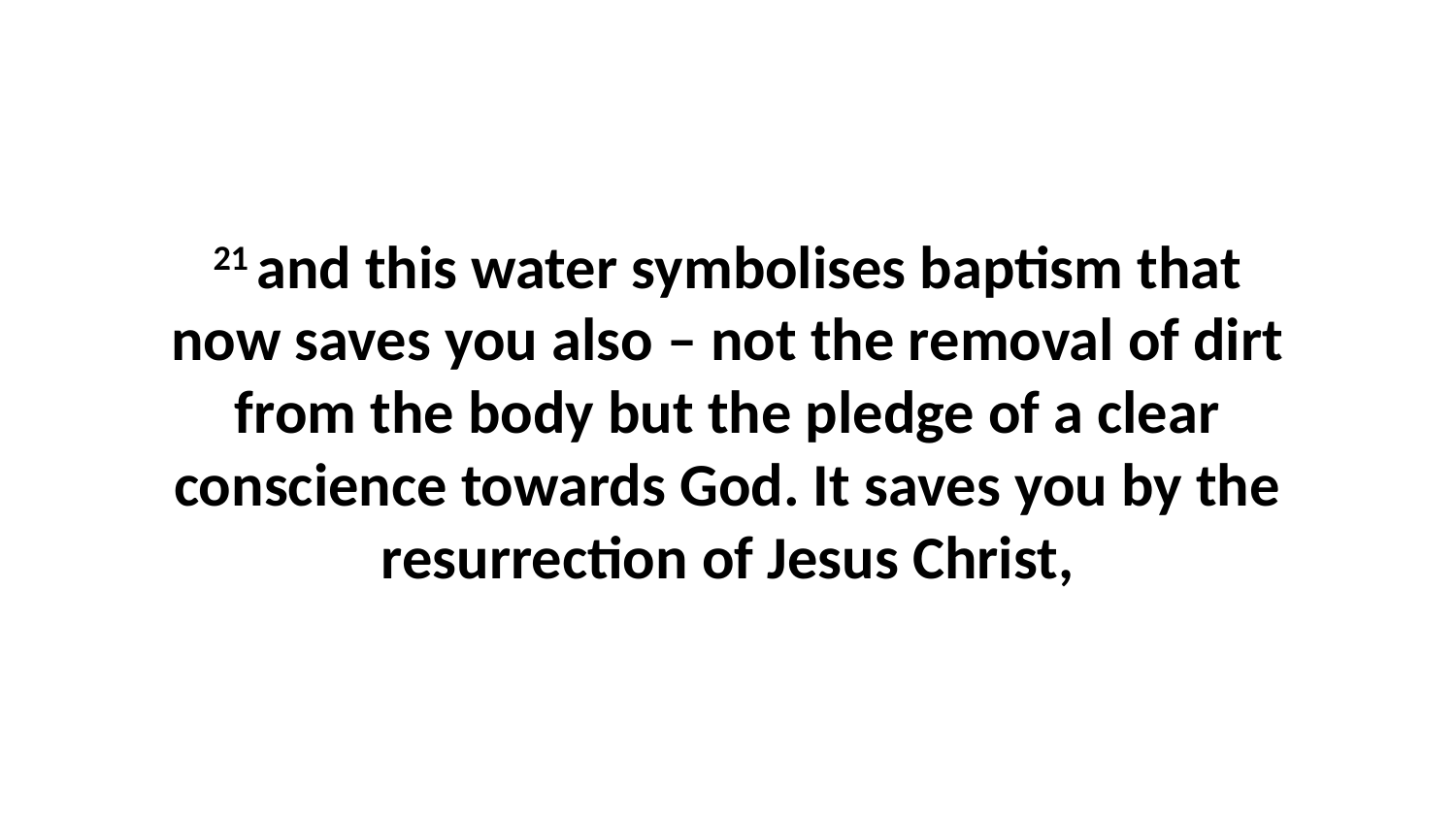

21 and this water symbolises baptism that now saves you also – not the removal of dirt from the body but the pledge of a clear conscience towards God. It saves you by the resurrection of Jesus Christ,